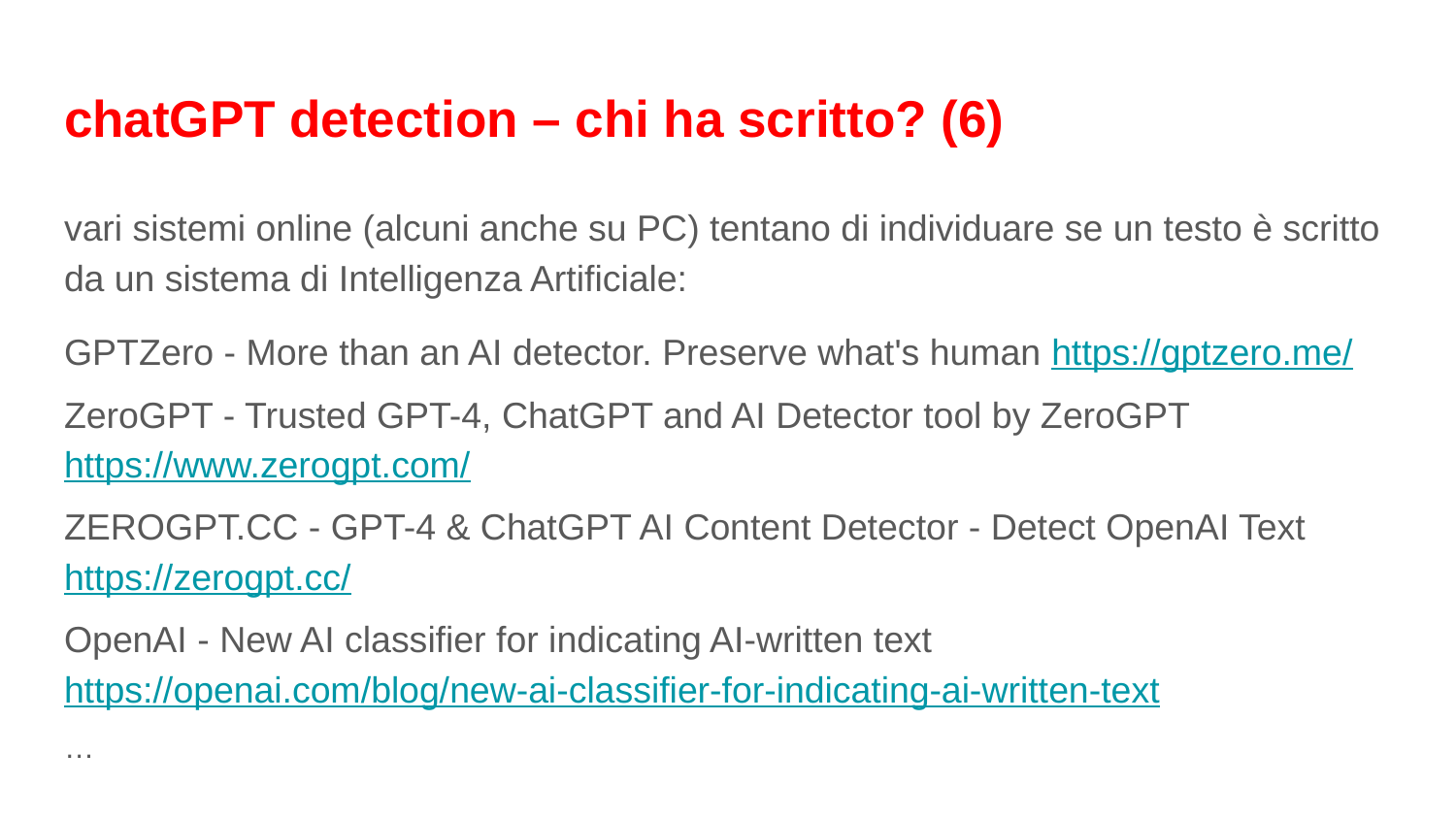

# chatGPT detection – chi ha scritto? (6)
vari sistemi online (alcuni anche su PC) tentano di individuare se un testo è scritto da un sistema di Intelligenza Artificiale:
GPTZero - More than an AI detector. Preserve what's human https://gptzero.me/
ZeroGPT - Trusted GPT-4, ChatGPT and AI Detector tool by ZeroGPT https://www.zerogpt.com/
ZEROGPT.CC - GPT-4 & ChatGPT AI Content Detector - Detect OpenAI Text https://zerogpt.cc/
OpenAI - New AI classifier for indicating AI-written text https://openai.com/blog/new-ai-classifier-for-indicating-ai-written-text
…